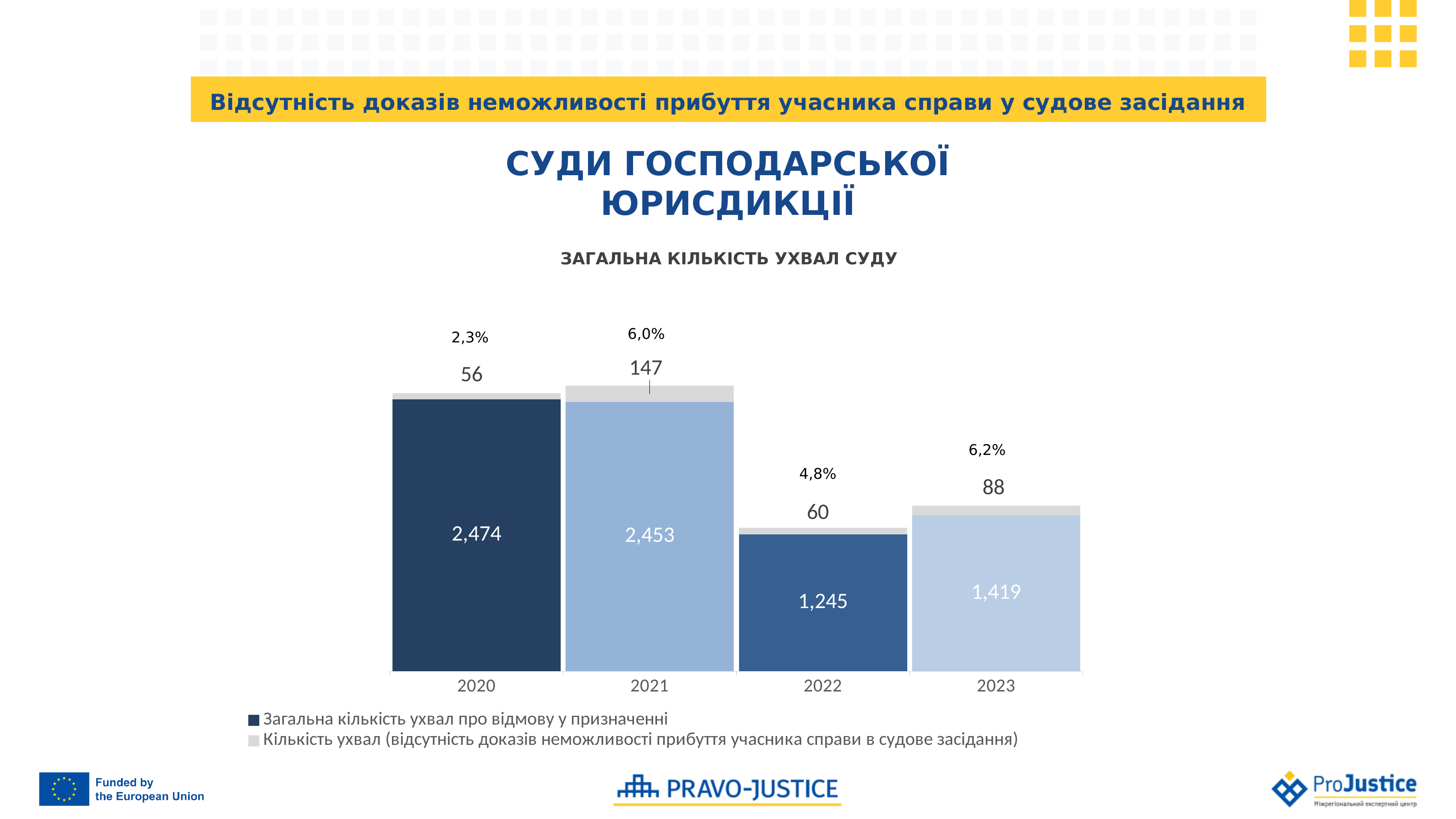

Відсутність доказів неможливості прибуття учасника справи у судове засідання
СУДИ ГОСПОДАРСЬКОЇ ЮРИСДИКЦІЇ
ЗАГАЛЬНА КІЛЬКІСТЬ УХВАЛ СУДУ

### Chart

| Category | Загальна кількість ухвал про відмову у призначенні | Кількість ухвал (відсутність доказів неможливості прибуття учасника справи в судове засідання) |
|---|---|---|
| 2020 | 2474.0 | 56.0 |
| 2021 | 2453.0 | 147.0 |
| 2022 | 1245.0 | 60.0 |
| 2023 | 1419.0 | 88.0 |
6,0%
2,3%
6,2%
4,8%